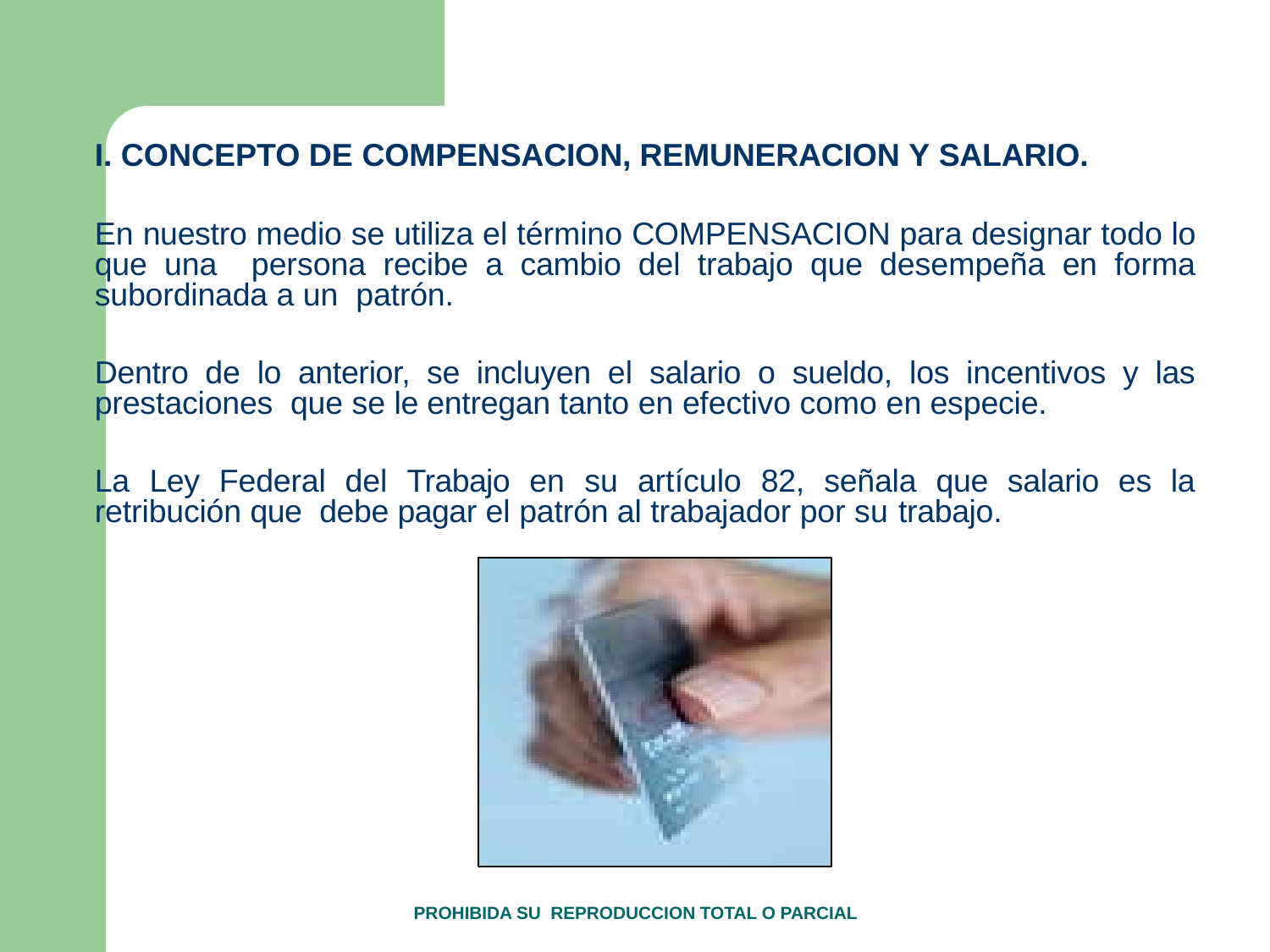

I. CONCEPTO DE COMPENSACION, REMUNERACION Y SALARIO.

En nuestro medio se utiliza el término COMPENSACION para designar todo lo que una  persona recibe a cambio del trabajo que desempeña en forma subordinada a un  patrón.

Dentro de lo anterior, se incluyen el salario o sueldo, los incentivos y las prestaciones  que se le entregan tanto en efectivo como en especie.

La Ley Federal del Trabajo en su artículo 82, señala que salario es la retribución que  debe pagar el patrón al trabajador por su trabajo.

Instituto de Especialización para Ejecutivos, S.C.